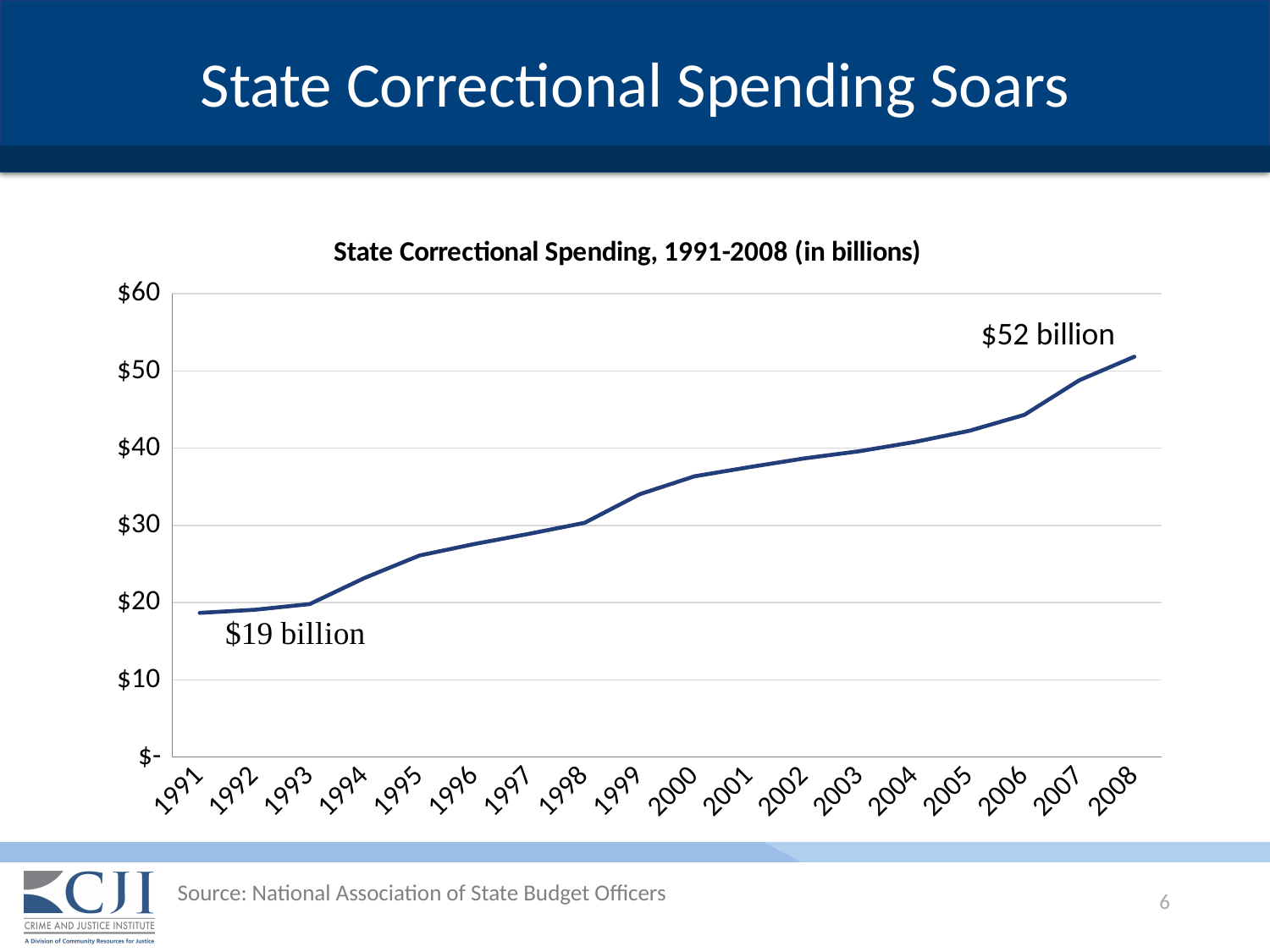

# State Correctional Spending Soars

### Chart: State Correctional Spending, 1991-2008 (in billions)

| Category |  |
|---|---|
| 1991 | 18.67 |
| 1992 | 19.068 |
| 1993 | 19.807 |
| 1994 | 23.199 |
| 1995 | 26.11 |
| 1996 | 27.598 |
| 1997 | 28.924 |
| 1998 | 30.334 |
| 1999 | 34.037 |
| 2000 | 36.367 |
| 2001 | 37.554 |
| 2002 | 38.687 |
| 2003 | 39.616 |
| 2004 | 40.808 |
| 2005 | 42.259 |
| 2006 | 44.326 |
| 2007 | 48.811 |
| 2008 | 51.859 |
$52 billion
Source: National Association of State Budget Officers